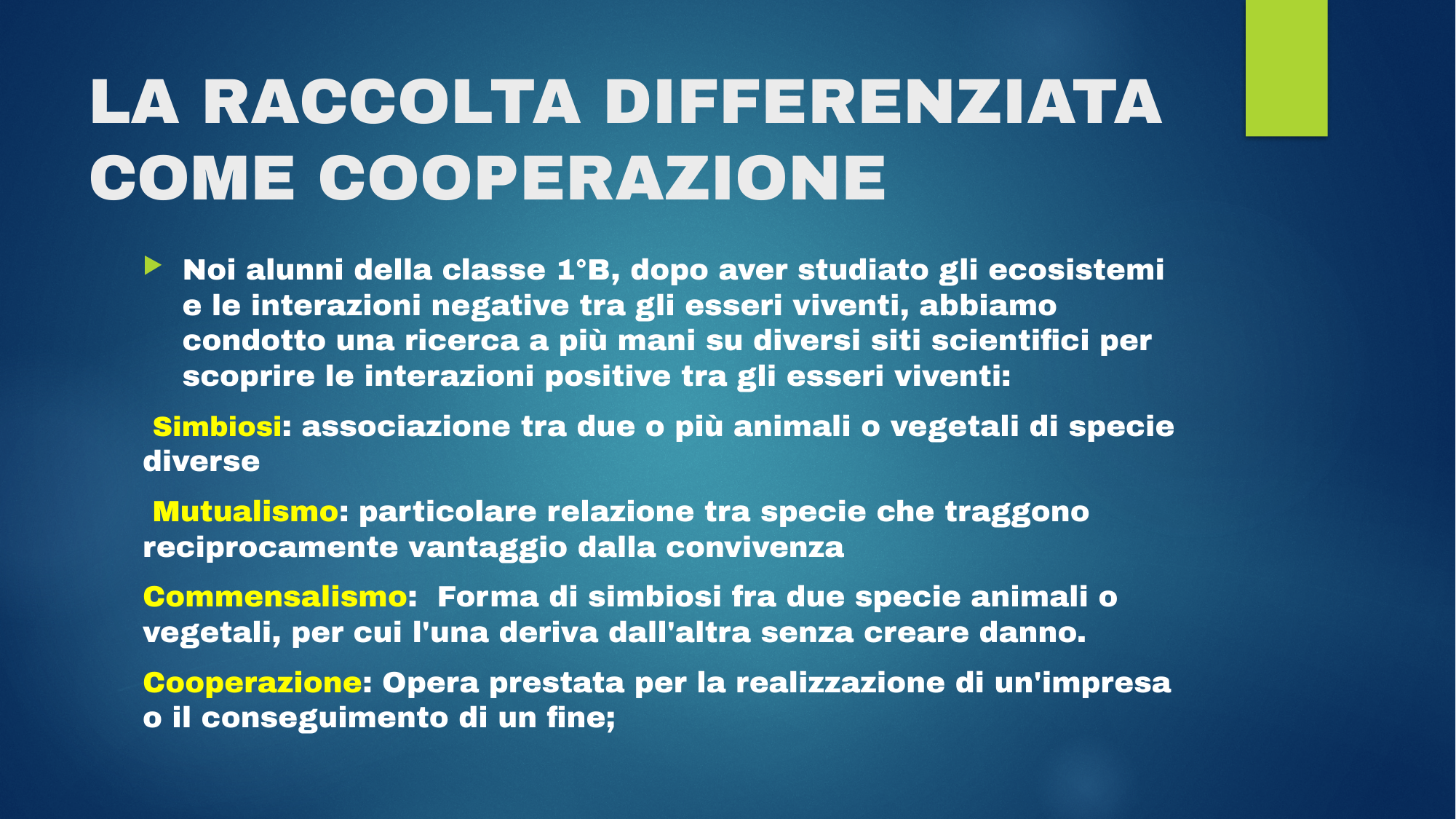

# LA RACCOLTA DIFFERENZIATA COME COOPERAZIONE
Noi alunni della classe 1°B, dopo aver studiato gli ecosistemi e le interazioni negative tra gli esseri viventi, abbiamo condotto una ricerca a più mani su diversi siti scientifici per scoprire le interazioni positive tra gli esseri viventi:
 Simbiosi: associazione tra due o più animali o vegetali di specie diverse
 Mutualismo: particolare relazione tra specie che traggono reciprocamente vantaggio dalla convivenza
Commensalismo:  Forma di simbiosi fra due specie animali o vegetali, per cui l'una deriva dall'altra senza creare danno.
Cooperazione: Opera prestata per la realizzazione di un'impresa o il conseguimento di un fine;